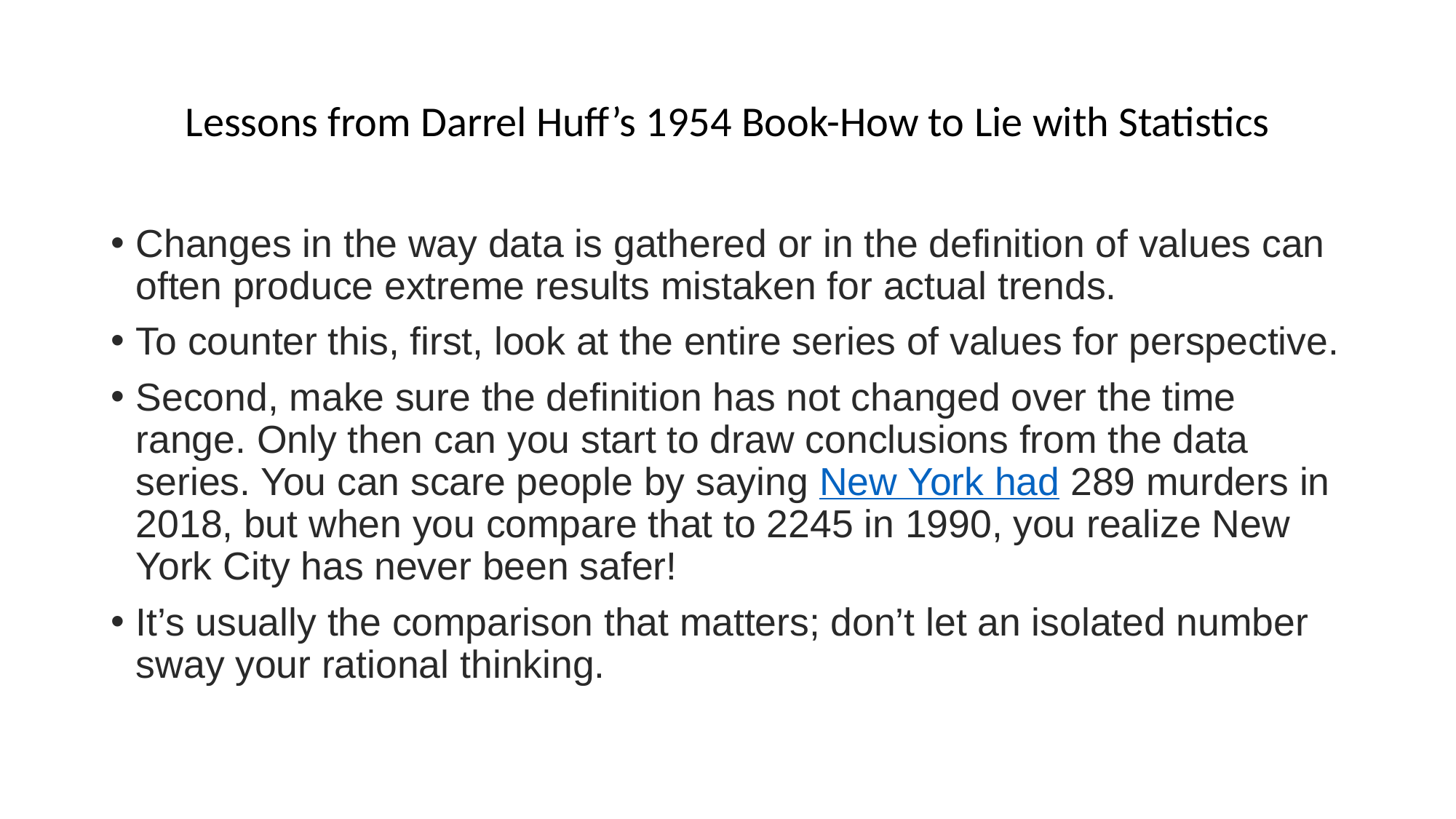

# Lessons from Darrel Huff’s 1954 Book-How to Lie with Statistics
Changes in the way data is gathered or in the definition of values can often produce extreme results mistaken for actual trends.
To counter this, first, look at the entire series of values for perspective.
Second, make sure the definition has not changed over the time range. Only then can you start to draw conclusions from the data series. You can scare people by saying New York had 289 murders in 2018, but when you compare that to 2245 in 1990, you realize New York City has never been safer!
It’s usually the comparison that matters; don’t let an isolated number sway your rational thinking.